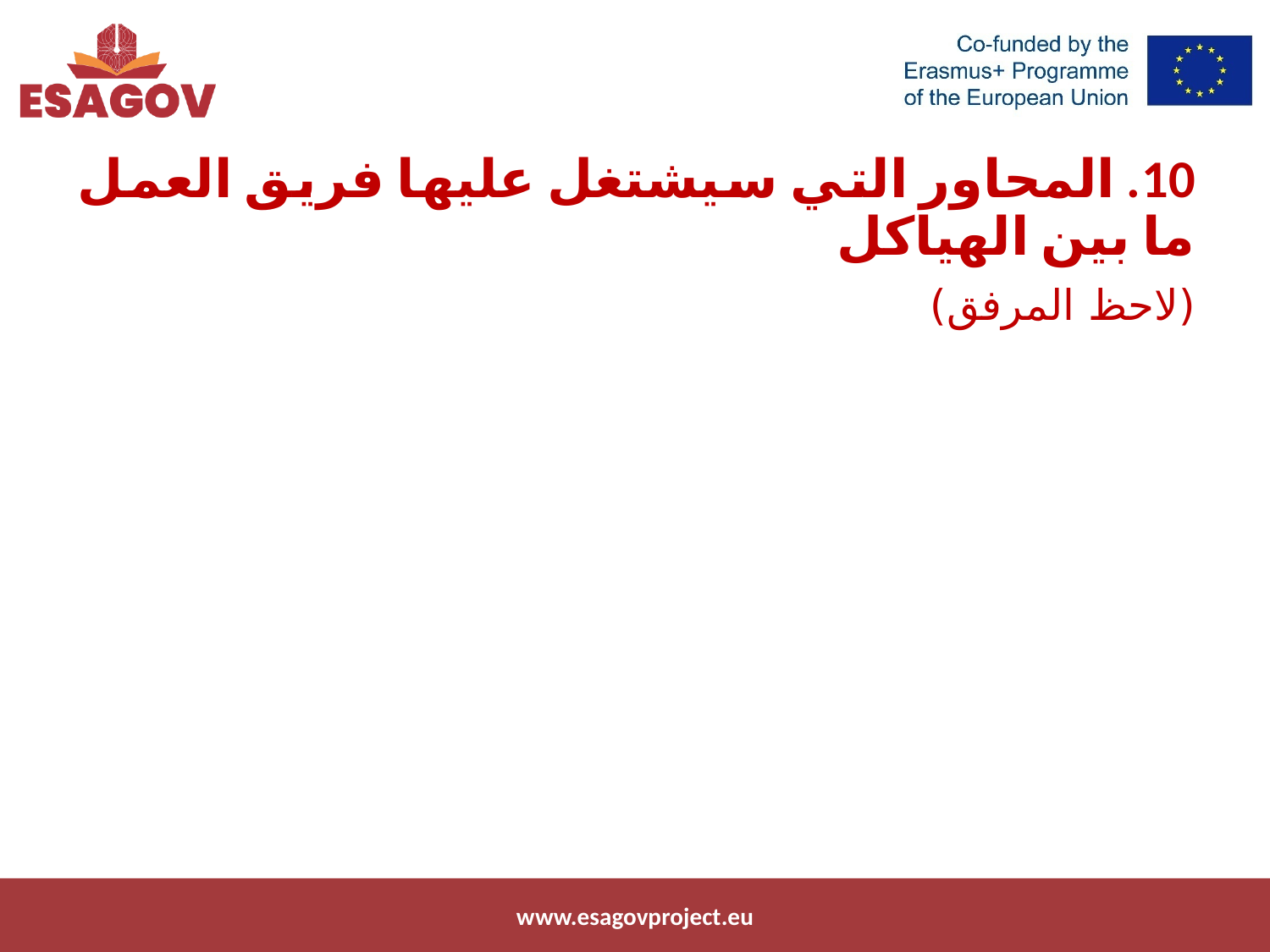

10. المحاور التي سيشتغل عليها فريق العمل ما بين الهياكل
(لاحظ المرفق)